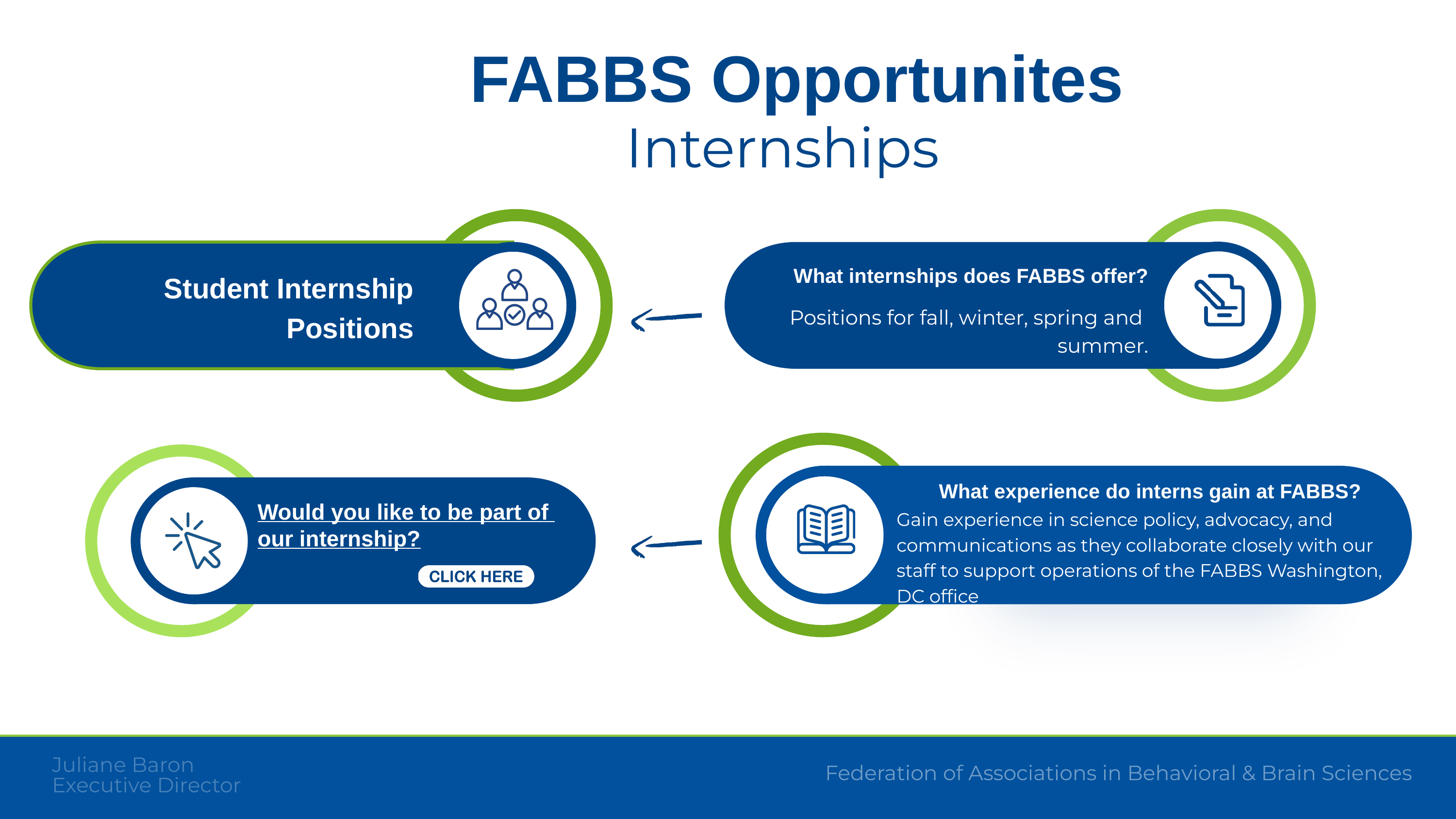

FABBS Opportunites
Internships

What internships does FABBS offer?
Student Internship Positions

Positions for fall, winter, spring and
summer.

What experience do interns gain at FABBS?

Would you like to be part of our internship?

Gain experience in science policy, advocacy, and communications as they collaborate closely with our staff to support operations of the FABBS Washington, DC office

Juliane Baron​
Executive Director​

Federation of Associations in Behavioral & Brain Sciences​